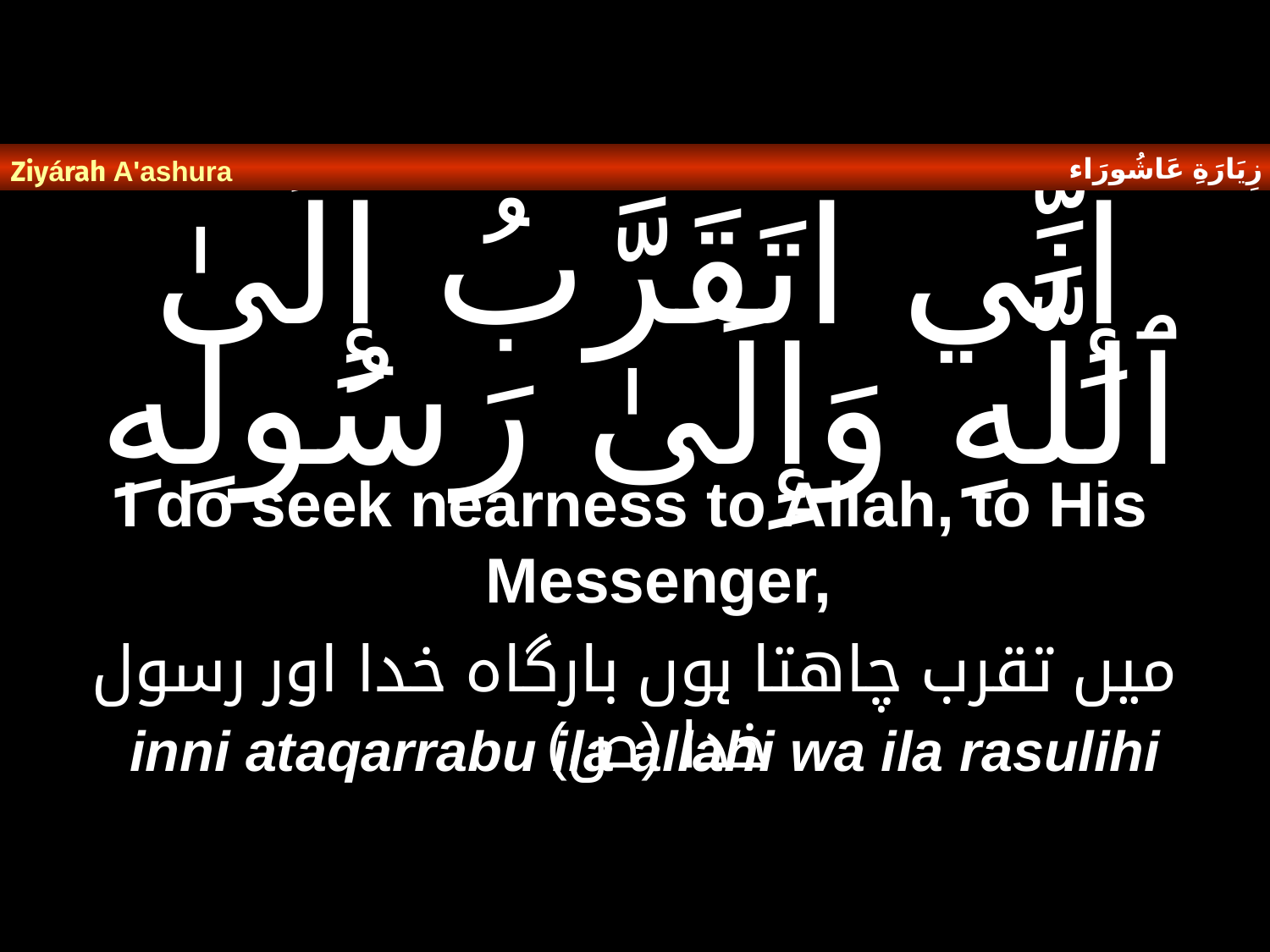

زِيَارَةِ عَاشُورَاء
Ziyárah A'ashura
# إِنِّي اتَقَرَّبُ إِلَىٰ ٱللَّهِ وَإِلَىٰ رَسُولِهِ
I do seek nearness to Allah, to His Messenger,
میں تقرب چاھتا ہوں بارگاہ خدا اور رسول خدا (ص)
inni ataqarrabu ila allahi wa ila rasulihi